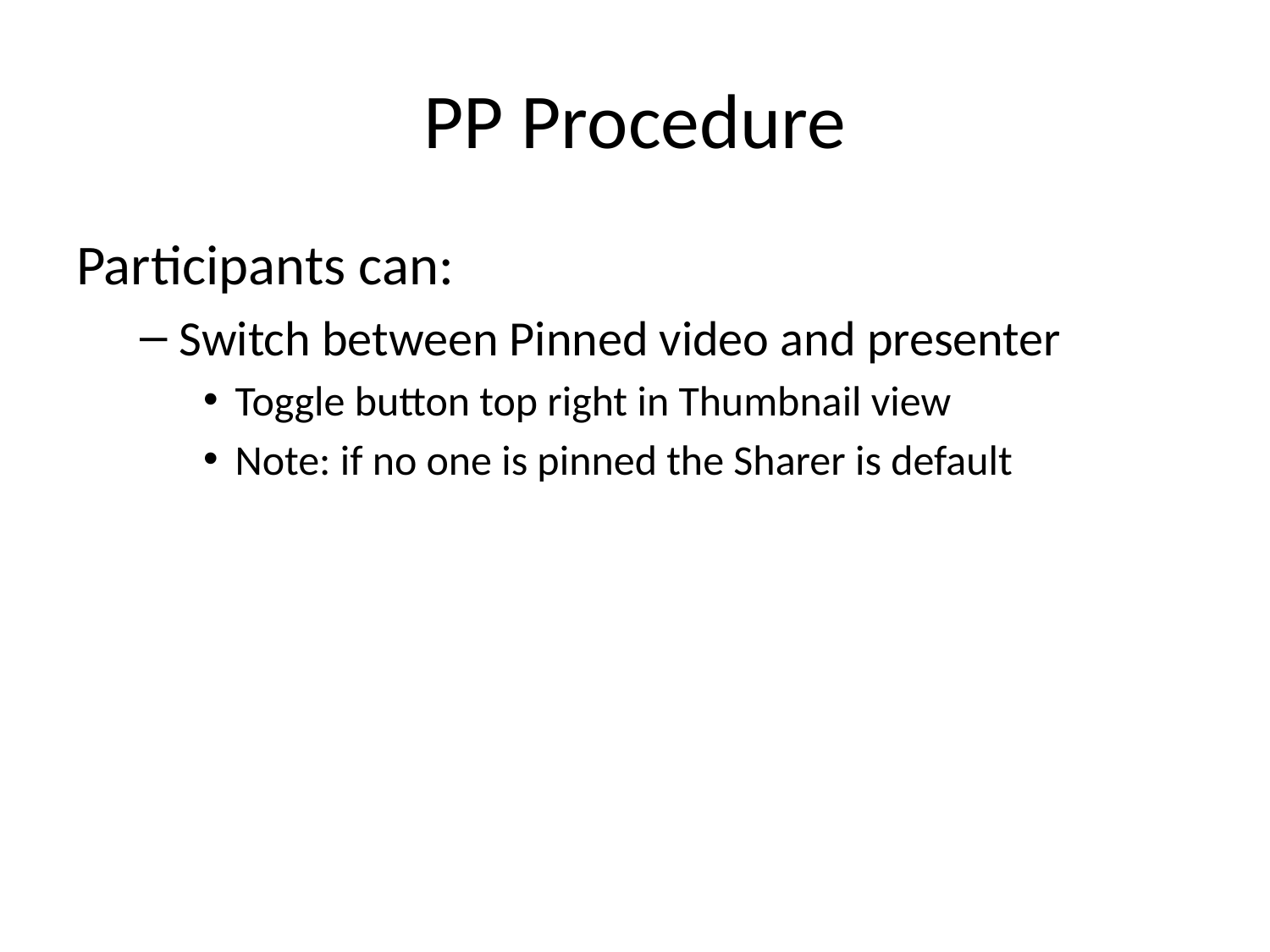

# PP Procedure
Participants can:
Switch between Pinned video and presenter
Toggle button top right in Thumbnail view
Note: if no one is pinned the Sharer is default